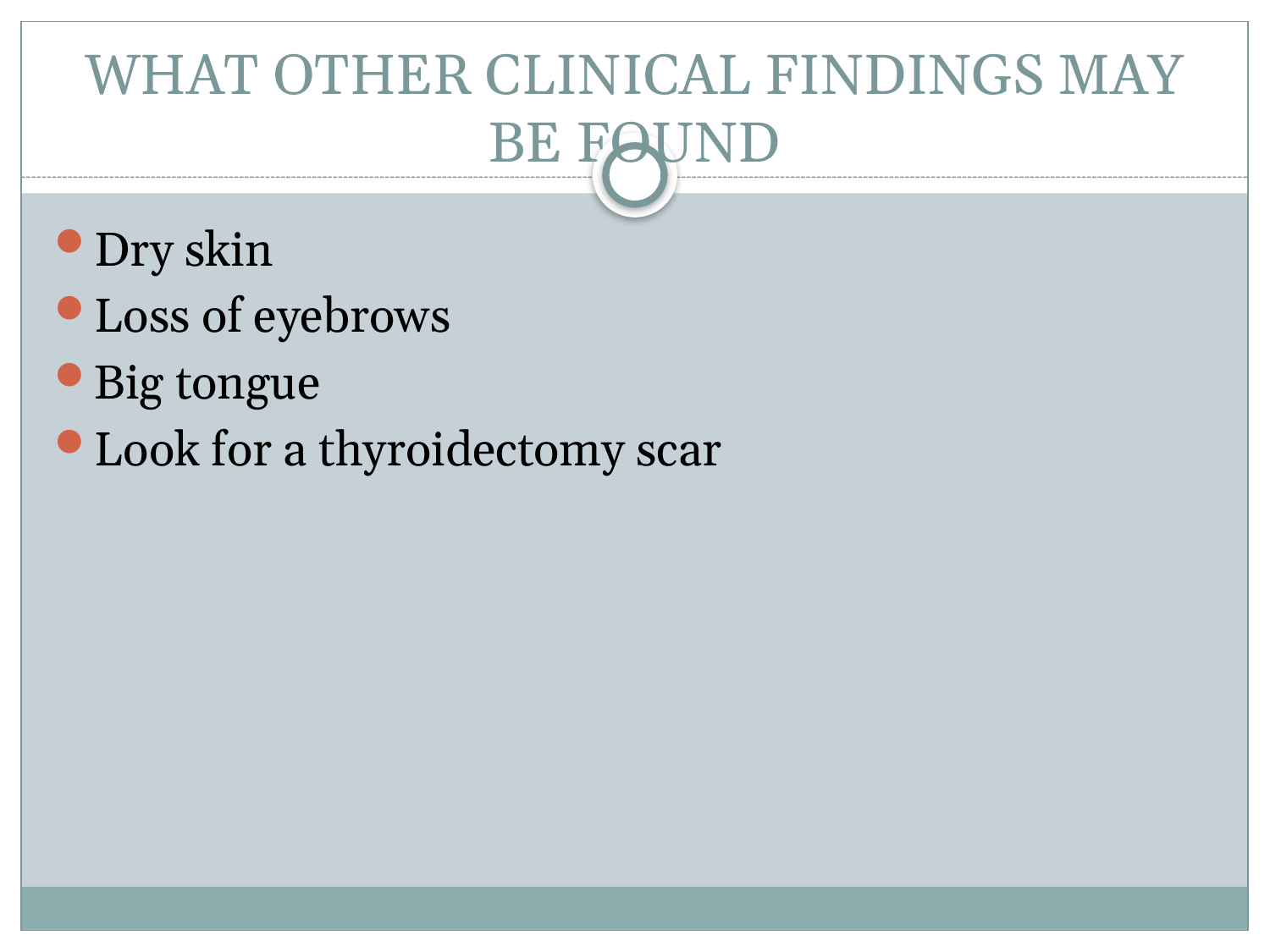

# WHAT OTHER CLINICAL FINDINGS MAY BE FOUND
Dry skin
Loss of eyebrows
Big tongue
Look for a thyroidectomy scar